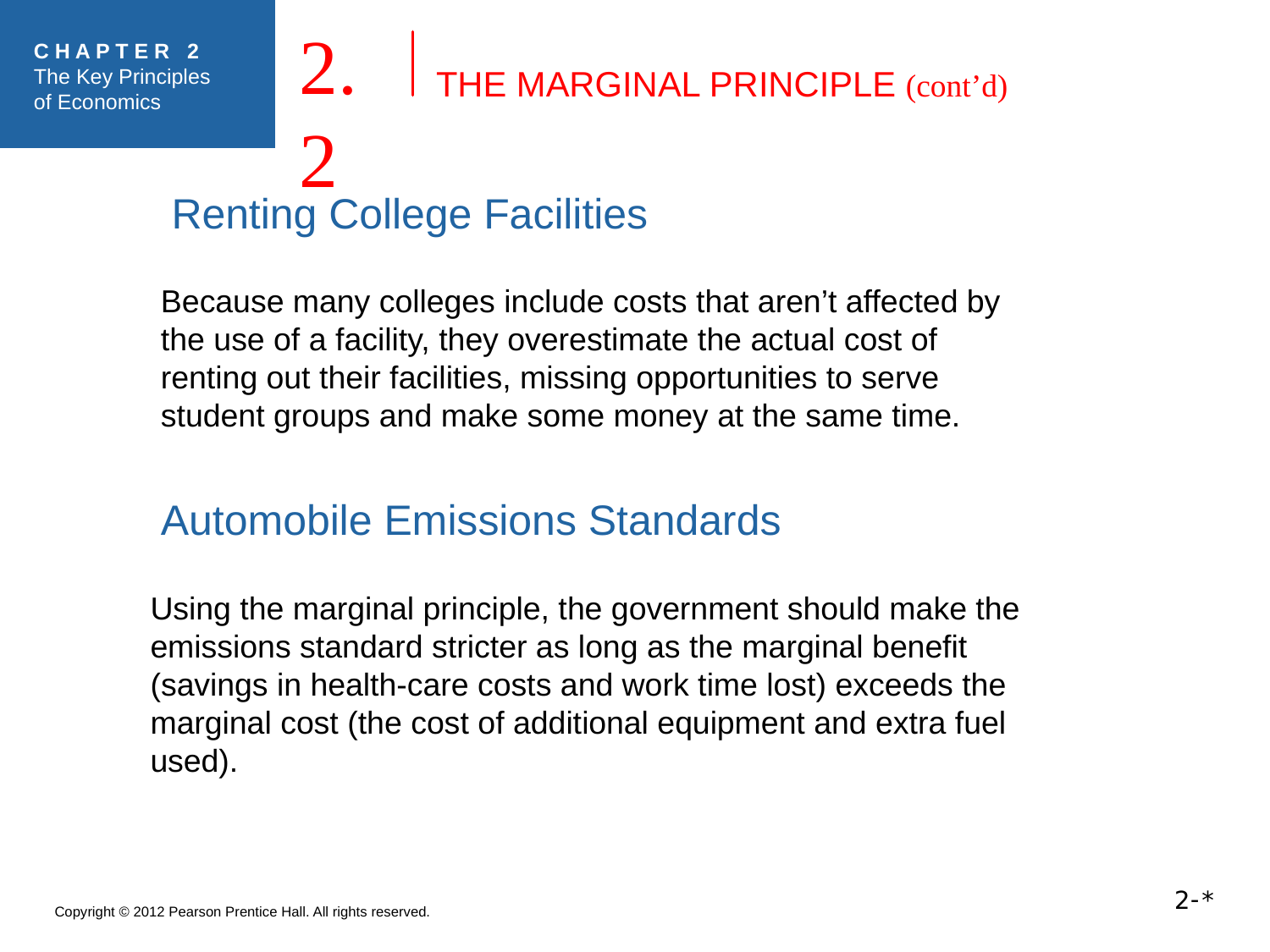

2.2
THE MARGINAL PRINCIPLE (cont’d)
Renting College Facilities
Because many colleges include costs that aren’t affected by the use of a facility, they overestimate the actual cost of renting out their facilities, missing opportunities to serve student groups and make some money at the same time.
Automobile Emissions Standards
Using the marginal principle, the government should make the emissions standard stricter as long as the marginal benefit (savings in health-care costs and work time lost) exceeds the marginal cost (the cost of additional equipment and extra fuel used).